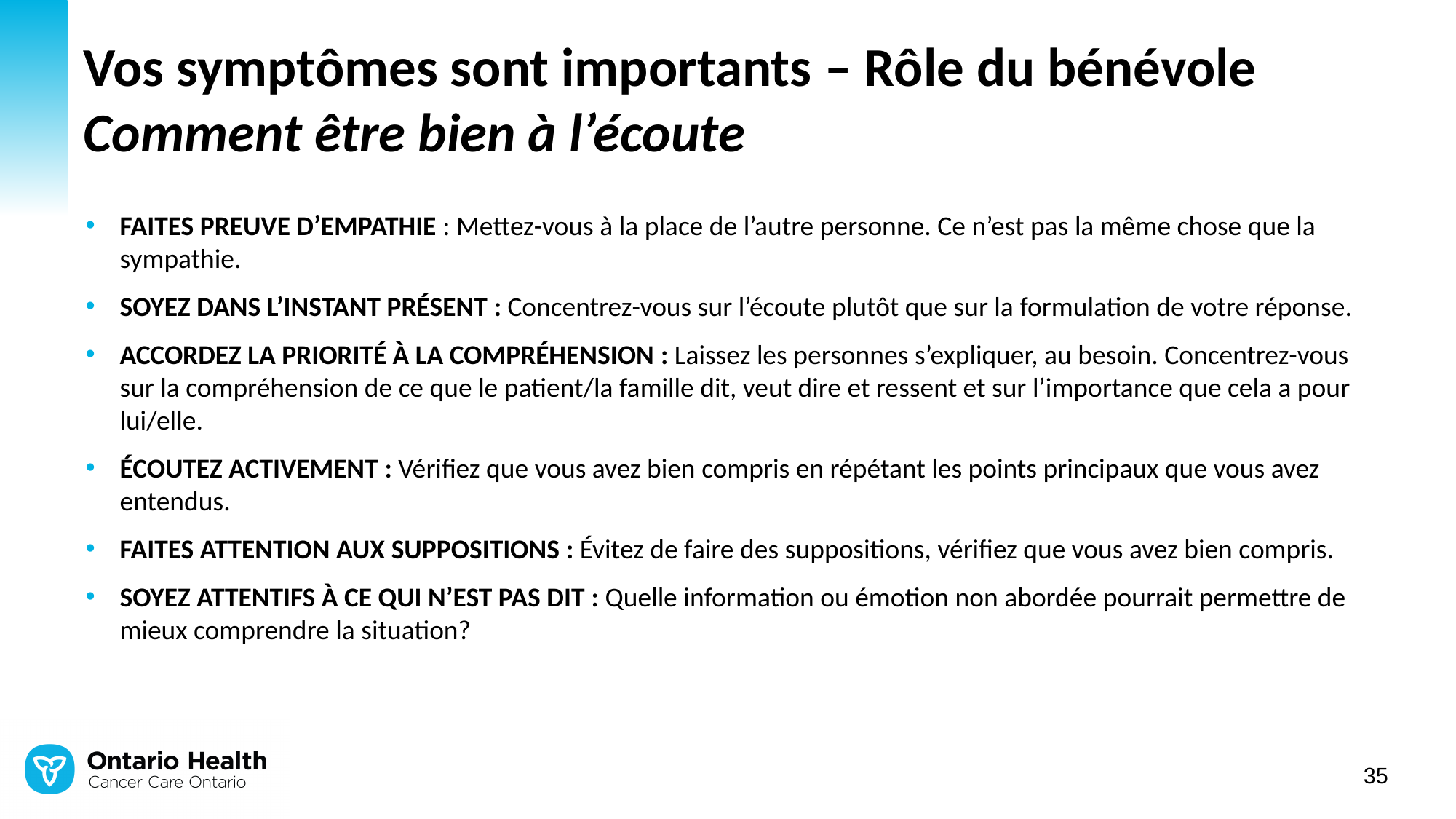

# Vos symptômes sont importants – Rôle du bénévole Comment être bien à l’écoute
FAITES PREUVE D’EMPATHIE : Mettez-vous à la place de l’autre personne. Ce n’est pas la même chose que la sympathie.
SOYEZ DANS L’INSTANT PRÉSENT : Concentrez-vous sur l’écoute plutôt que sur la formulation de votre réponse.
ACCORDEZ LA PRIORITÉ À LA COMPRÉHENSION : Laissez les personnes s’expliquer, au besoin. Concentrez-vous sur la compréhension de ce que le patient/la famille dit, veut dire et ressent et sur l’importance que cela a pour lui/elle.
ÉCOUTEZ ACTIVEMENT : Vérifiez que vous avez bien compris en répétant les points principaux que vous avez entendus.
FAITES ATTENTION AUX SUPPOSITIONS : Évitez de faire des suppositions, vérifiez que vous avez bien compris.
SOYEZ ATTENTIFS À CE QUI N’EST PAS DIT : Quelle information ou émotion non abordée pourrait permettre de mieux comprendre la situation?